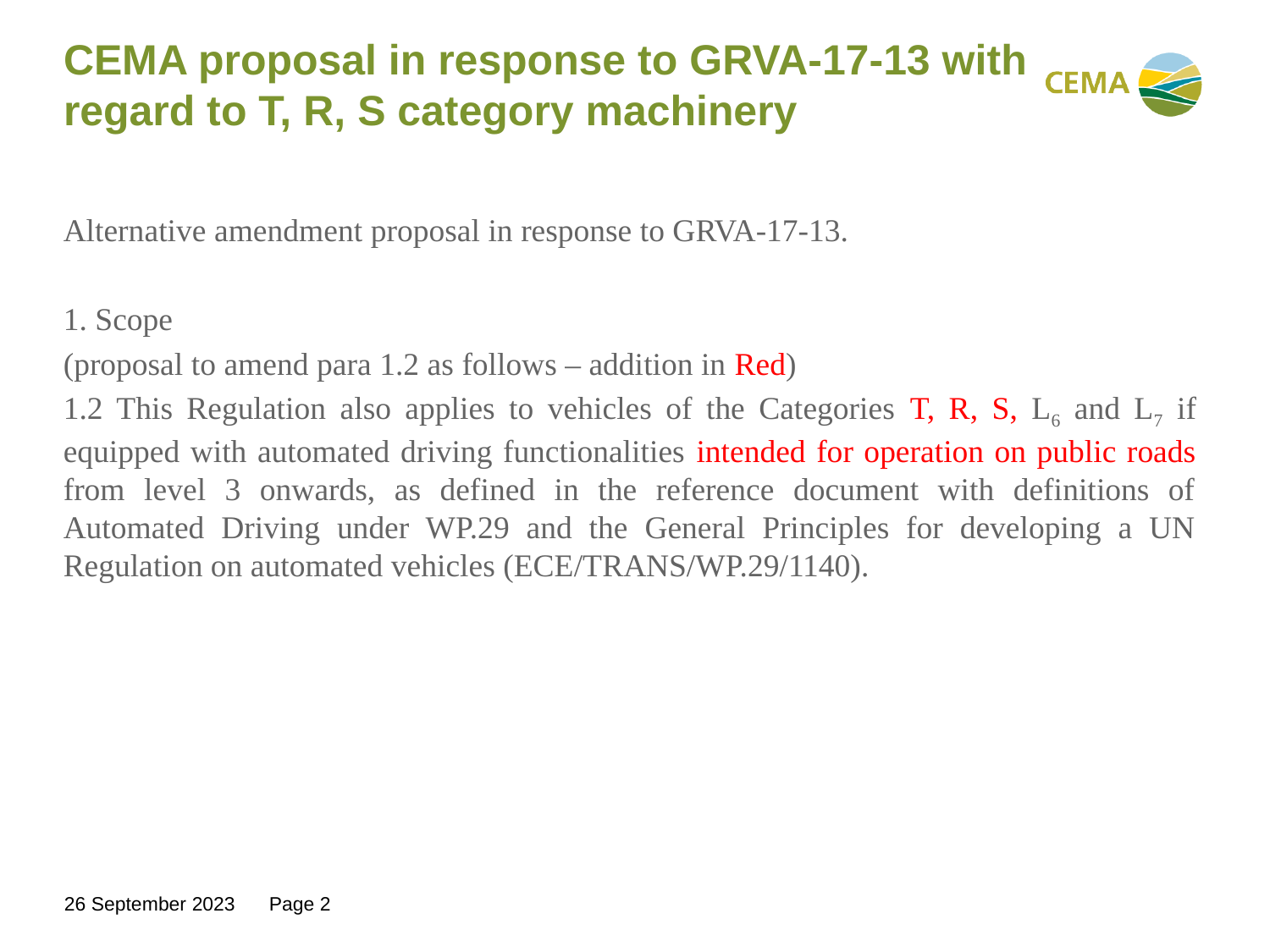

# CEMA proposal in response to GRVA-17-13 with regard to T, R, S category machinery

Alternative amendment proposal in response to GRVA-17-13.

1. Scope
(proposal to amend para 1.2 as follows – addition in Red)
1.2 This Regulation also applies to vehicles of the Categories T, R, S, L6 and L7 if equipped with automated driving functionalities intended for operation on public roads from level 3 onwards, as defined in the reference document with definitions of Automated Driving under WP.29 and the General Principles for developing a UN Regulation on automated vehicles (ECE/TRANS/WP.29/1140).